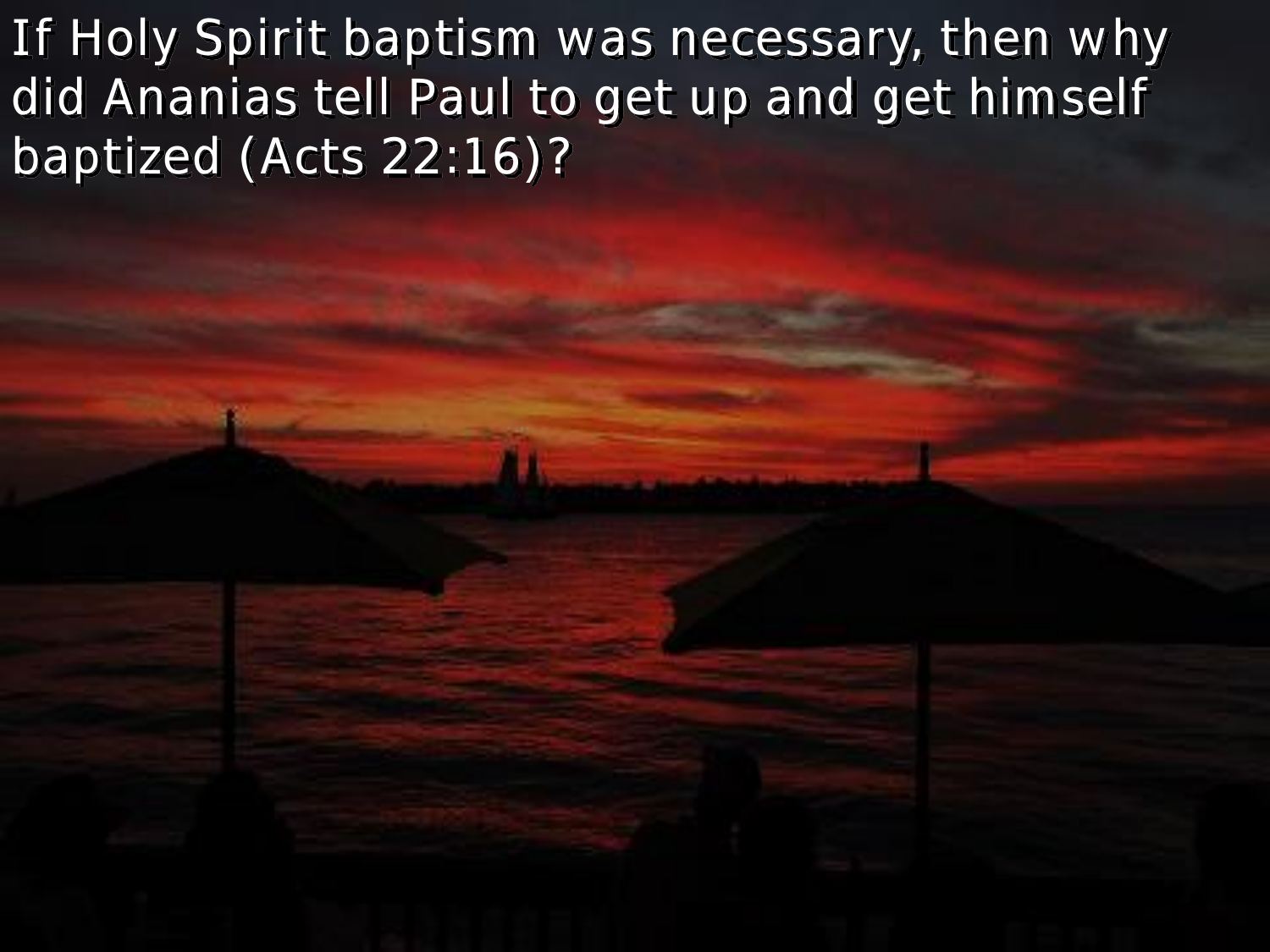

If Holy Spirit baptism was necessary, then why did Ananias tell Paul to get up and get himself baptized (Acts 22:16)?